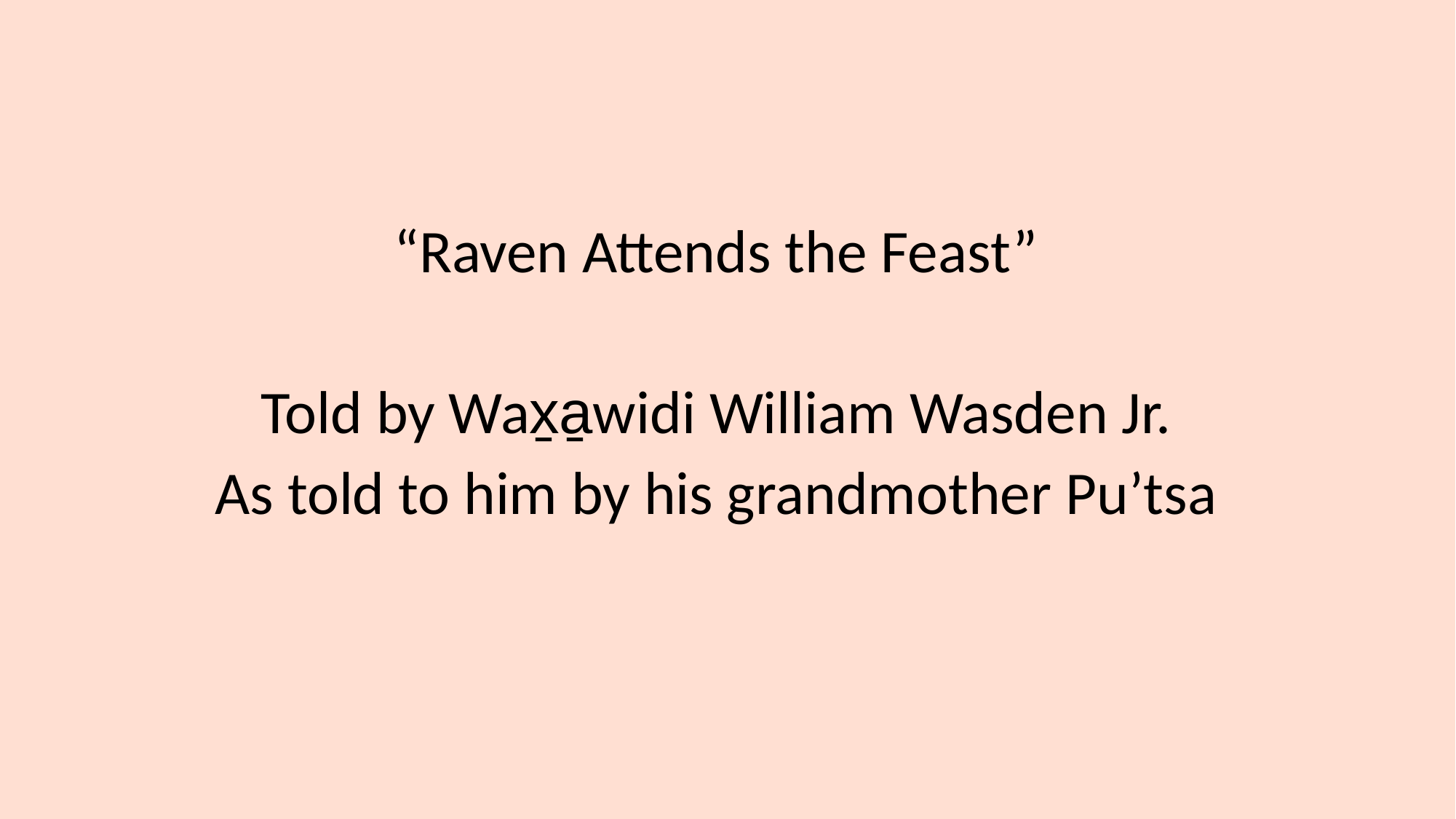

“Raven Attends the Feast”

Told by Wax̱a̱widi William Wasden Jr.
As told to him by his grandmother Pu’tsa